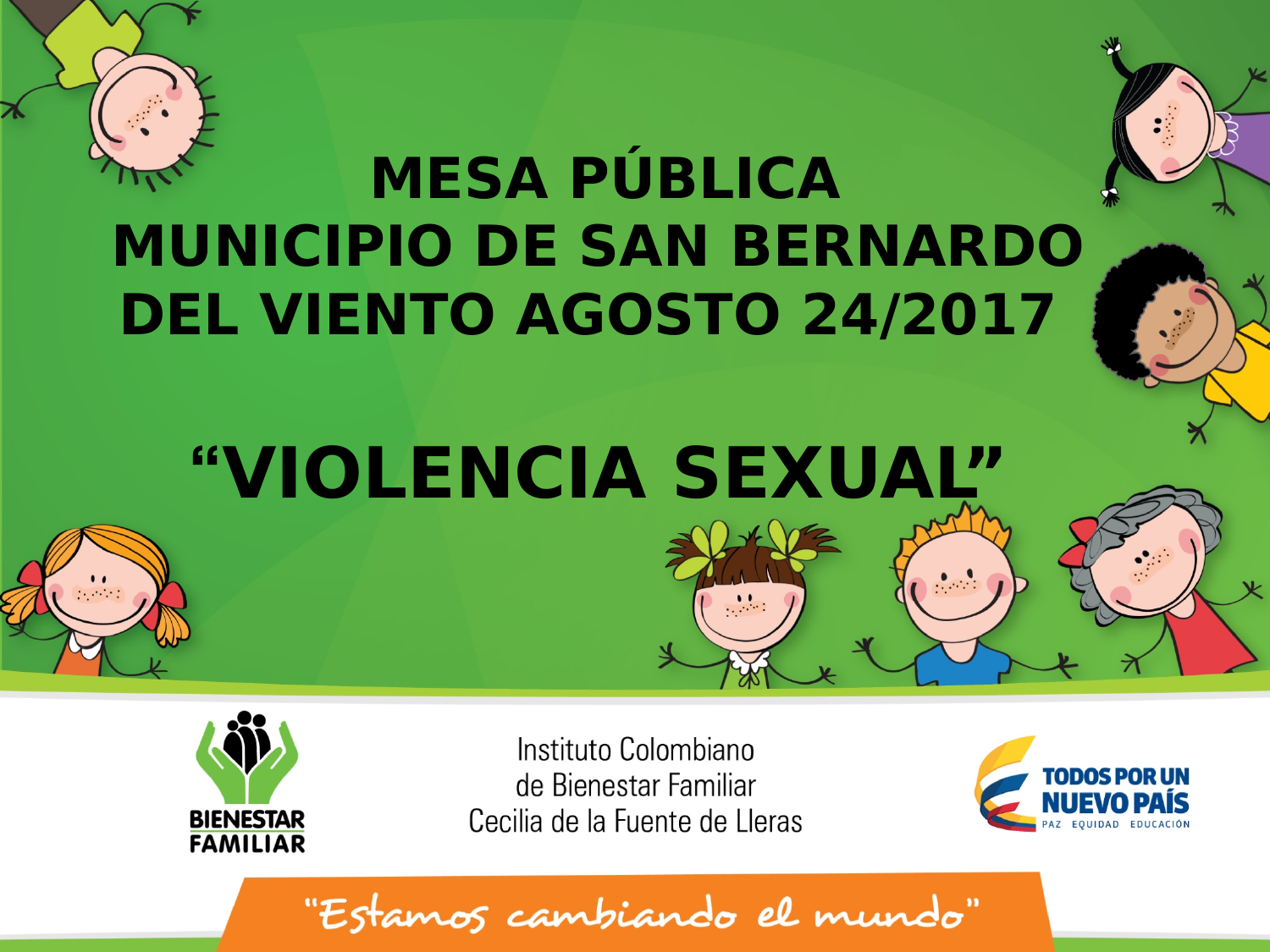

MESA PÚBLICA
MUNICIPIO DE SAN BERNARDO DEL VIENTO AGOSTO 24/2017
“VIOLENCIA SEXUAL”